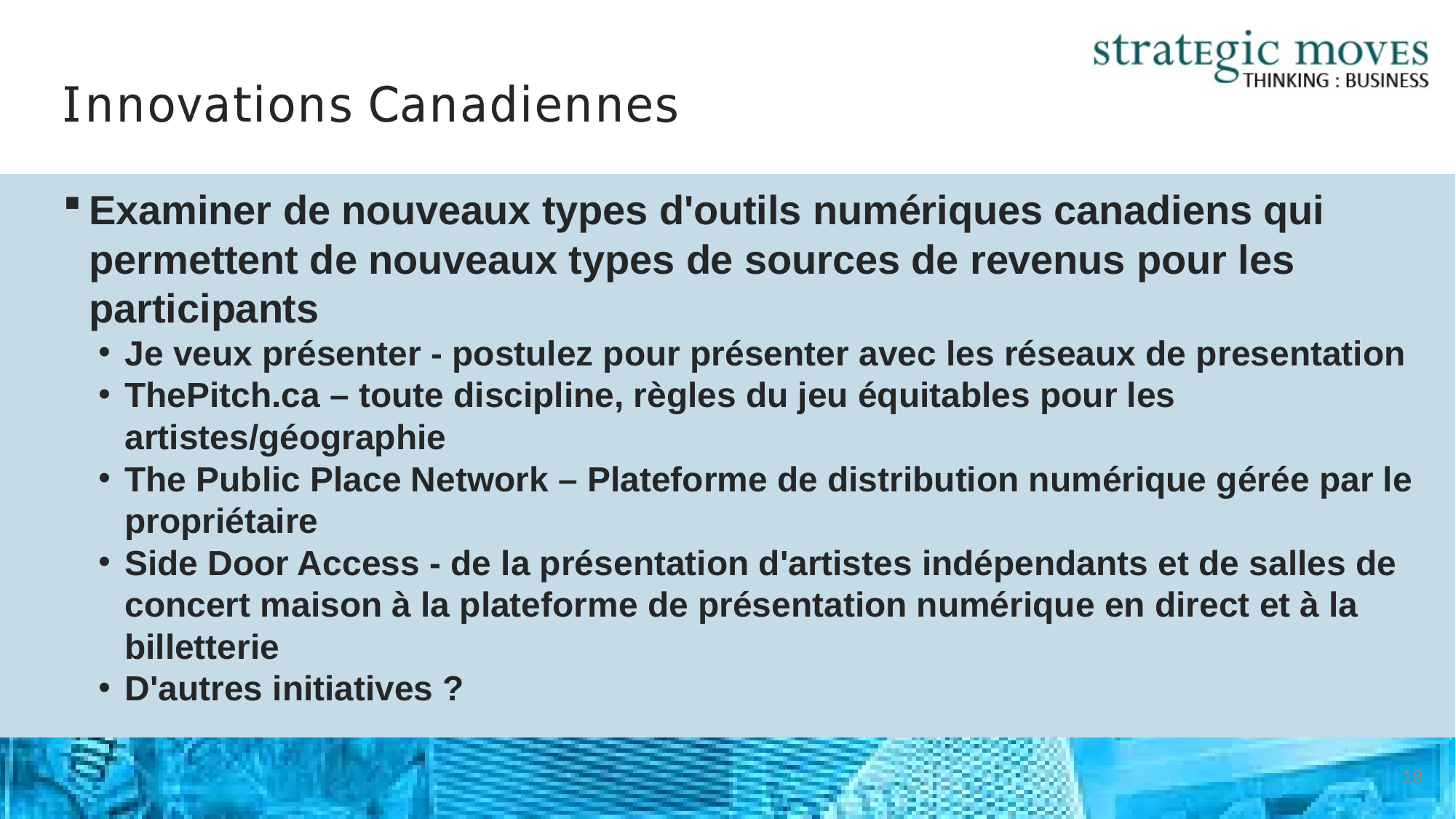

# Innovations Canadiennes
Examiner de nouveaux types d'outils numériques canadiens qui permettent de nouveaux types de sources de revenus pour les participants
Je veux présenter - postulez pour présenter avec les réseaux de presentation
ThePitch.ca – toute discipline, règles du jeu équitables pour les artistes/géographie
The Public Place Network – Plateforme de distribution numérique gérée par le propriétaire
Side Door Access - de la présentation d'artistes indépendants et de salles de concert maison à la plateforme de présentation numérique en direct et à la billetterie
D'autres initiatives ?

18